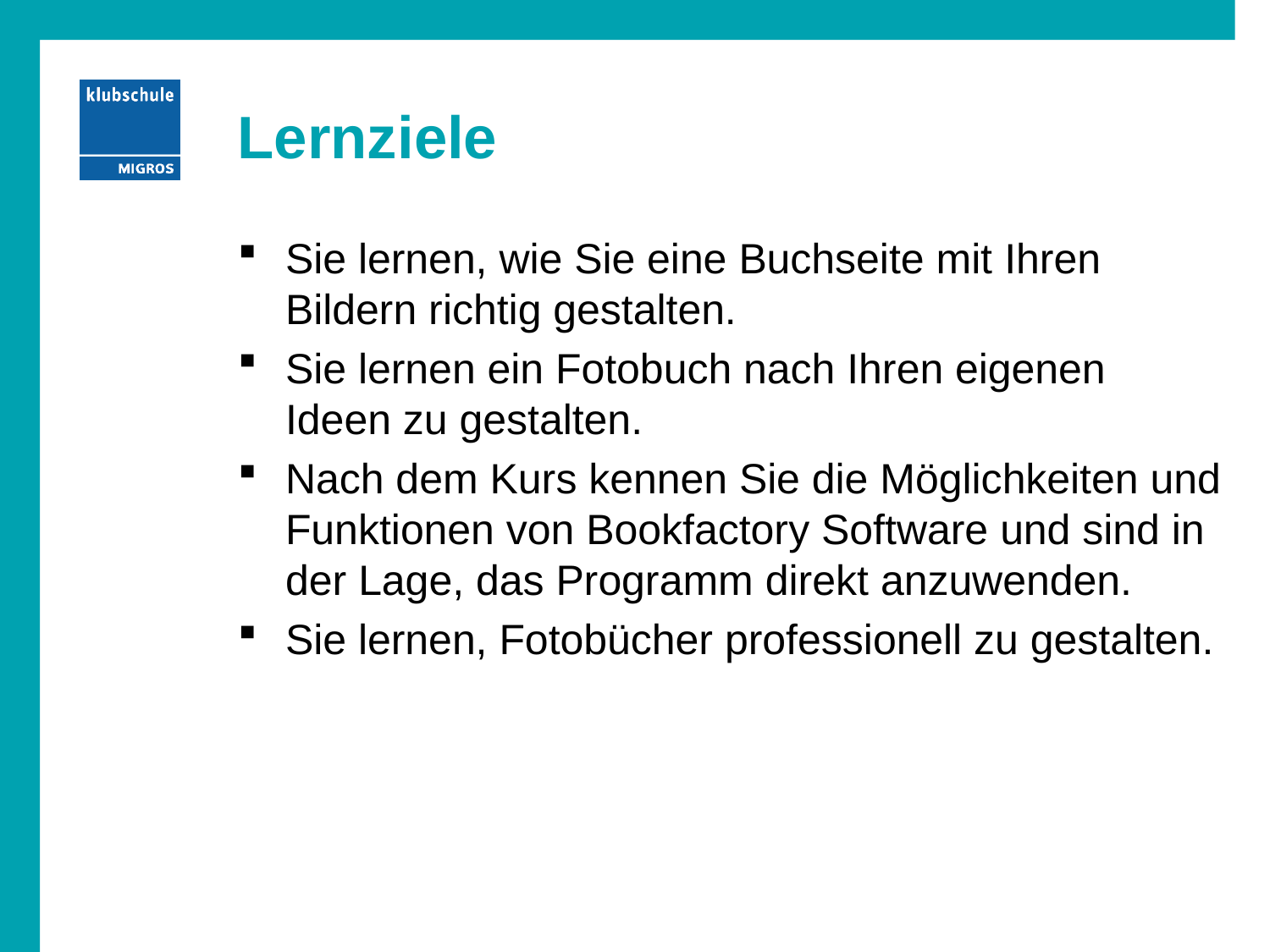

# Lernziele
Sie lernen, wie Sie eine Buchseite mit Ihren Bildern richtig gestalten.
Sie lernen ein Fotobuch nach Ihren eigenen Ideen zu gestalten.
Nach dem Kurs kennen Sie die Möglichkeiten und Funktionen von Bookfactory Software und sind in der Lage, das Programm direkt anzuwenden.
Sie lernen, Fotobücher professionell zu gestalten.